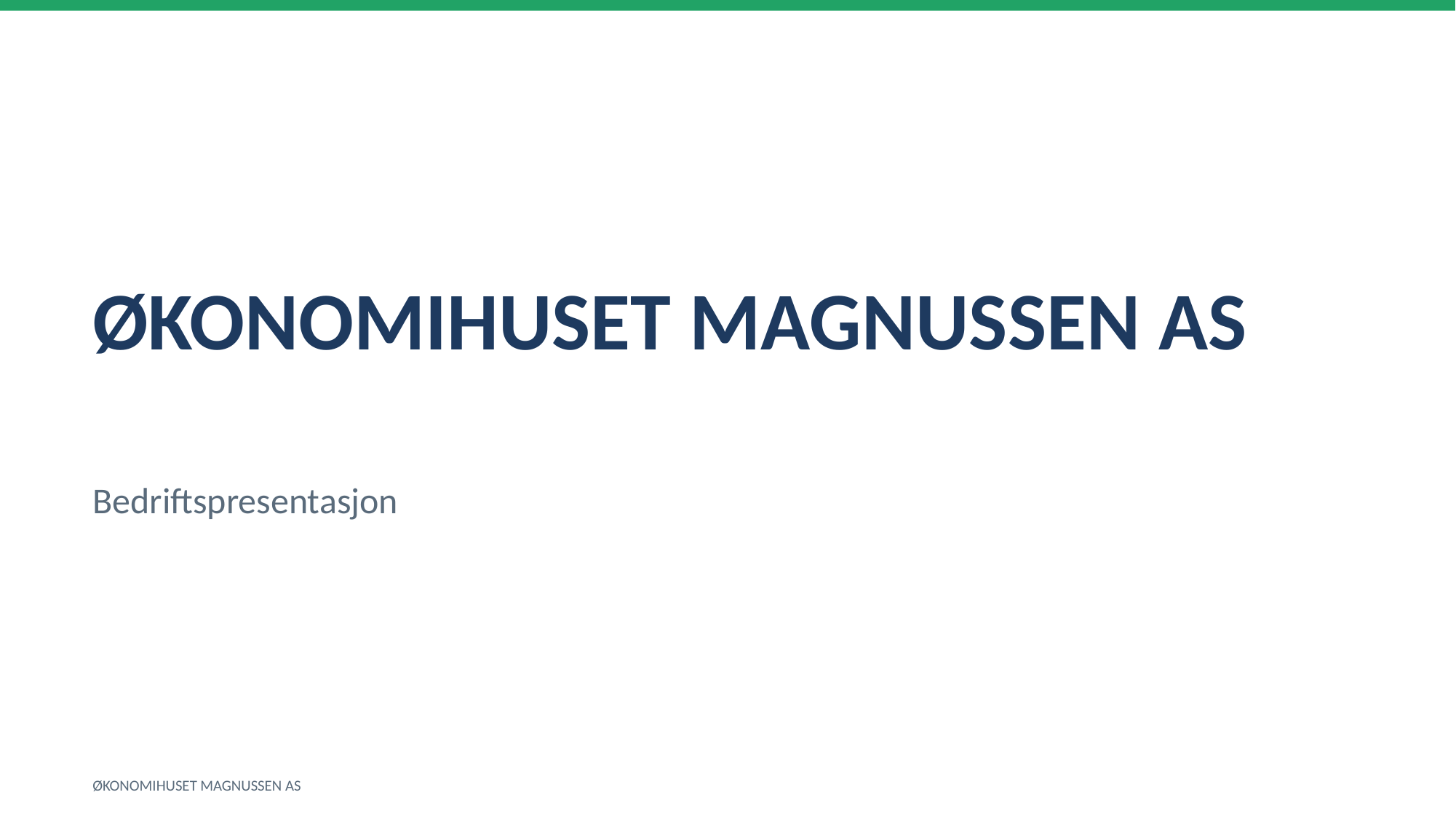

ØKONOMIHUSET MAGNUSSEN AS
Bedriftspresentasjon
ØKONOMIHUSET MAGNUSSEN AS